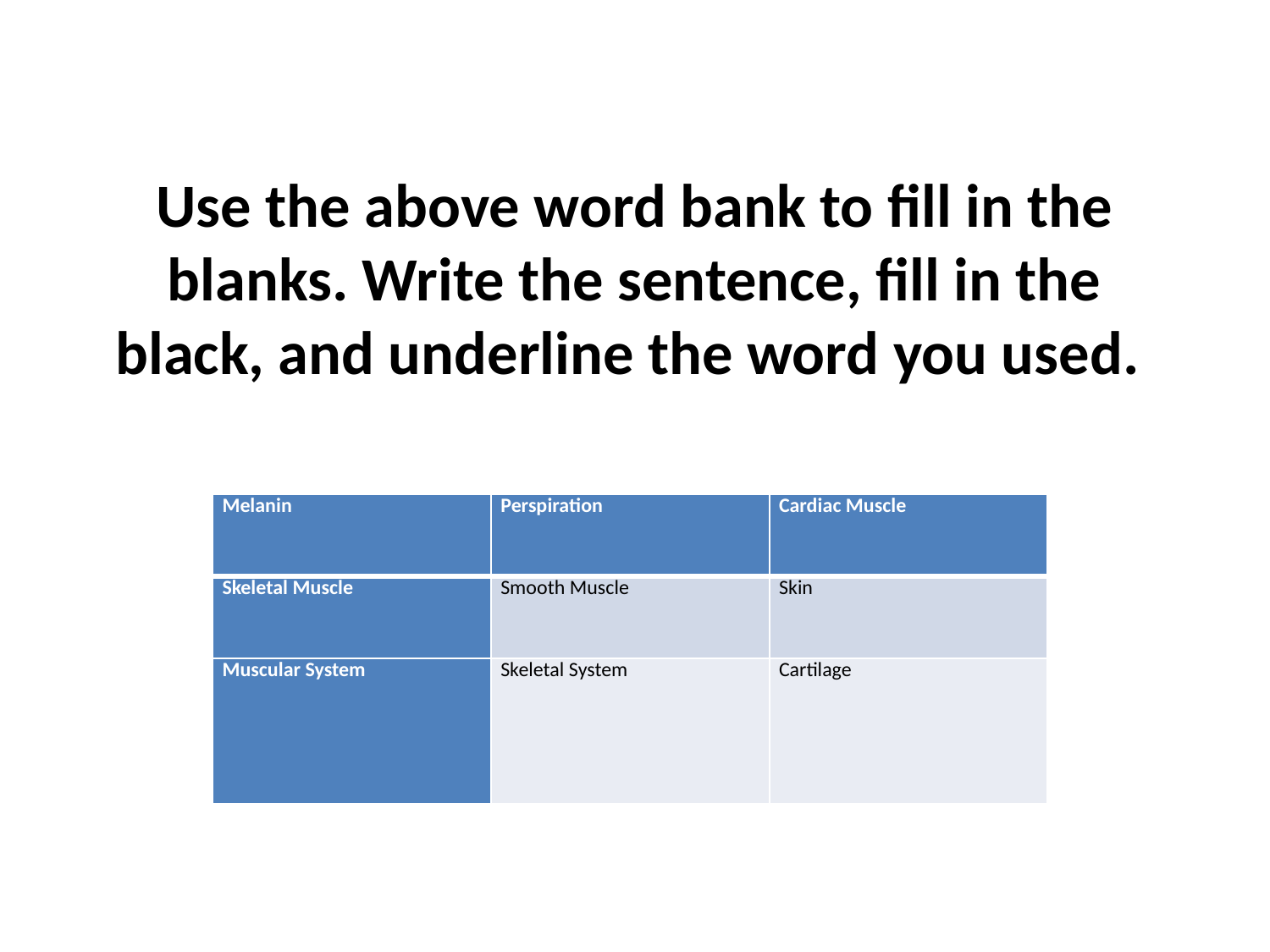

# Use the above word bank to fill in the blanks. Write the sentence, fill in the black, and underline the word you used.
| Melanin | Perspiration | Cardiac Muscle |
| --- | --- | --- |
| Skeletal Muscle | Smooth Muscle | Skin |
| Muscular System | Skeletal System | Cartilage |